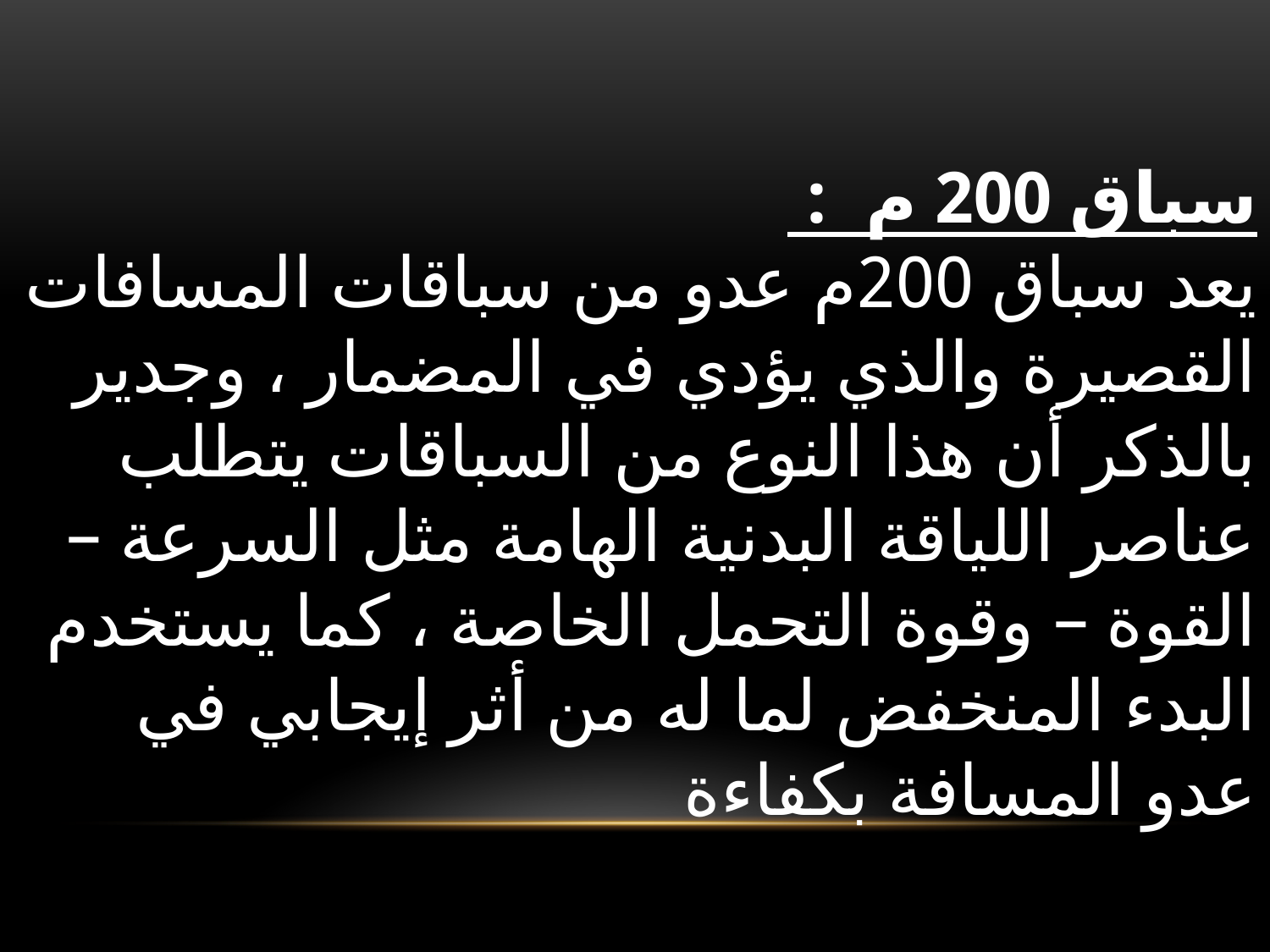

سباق 200 م  :
يعد سباق 200م عدو من سباقات المسافات القصيرة والذي يؤدي في المضمار ، وجدير بالذكر أن هذا النوع من السباقات يتطلب  عناصر اللياقة البدنية الهامة مثل السرعة – القوة – وقوة التحمل الخاصة ، كما يستخدم البدء المنخفض لما له من أثر إيجابي في عدو المسافة بكفاءة